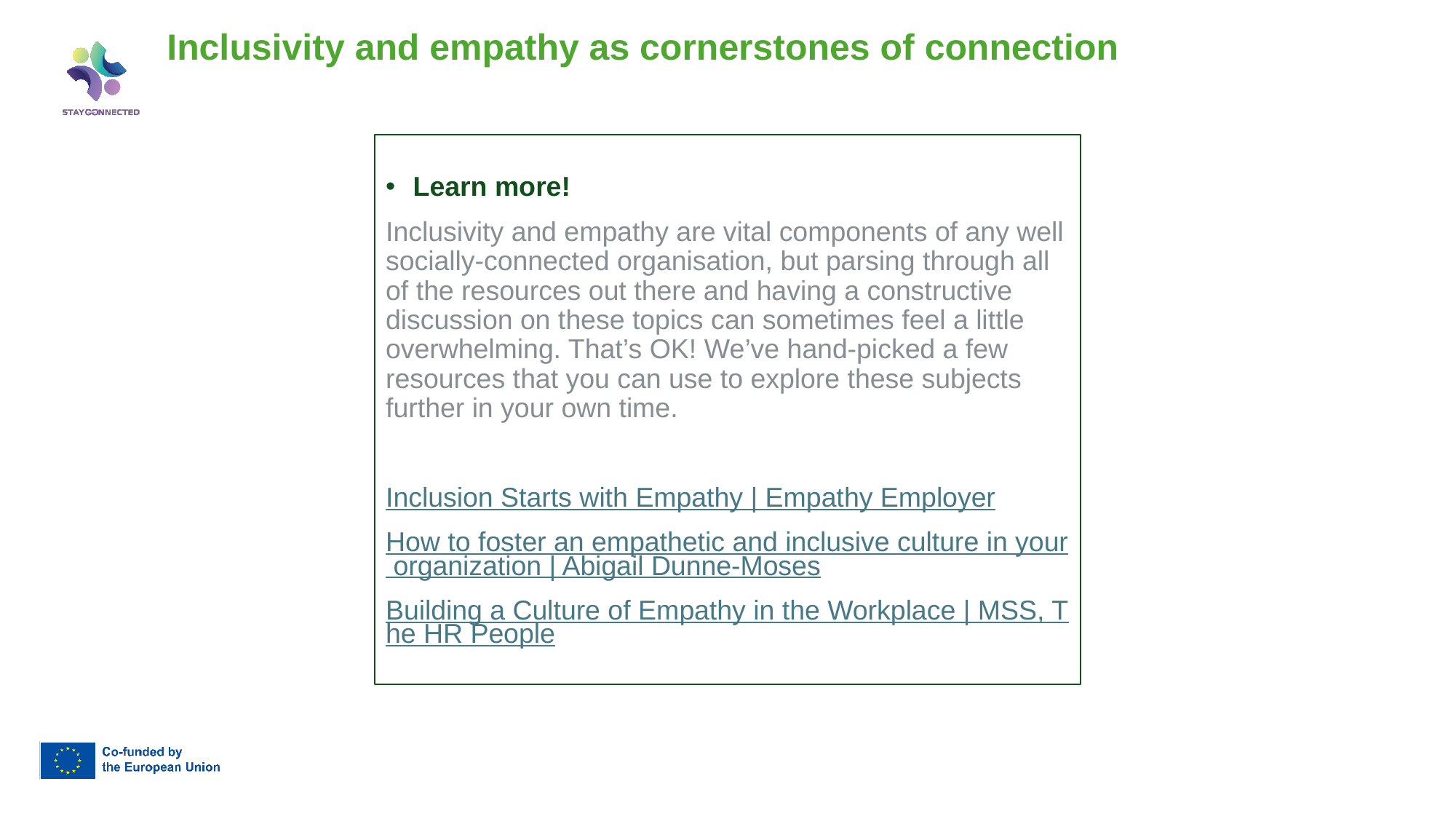

# Inclusivity and empathy as cornerstones of connection

Learn more!
Inclusivity and empathy are vital components of any well socially-connected organisation, but parsing through all of the resources out there and having a constructive discussion on these topics can sometimes feel a little overwhelming. That’s OK! We’ve hand-picked a few resources that you can use to explore these subjects further in your own time.

Inclusion Starts with Empathy | Empathy Employer
How to foster an empathetic and inclusive culture in your organization | Abigail Dunne-Moses
Building a Culture of Empathy in the Workplace | MSS, The HR People